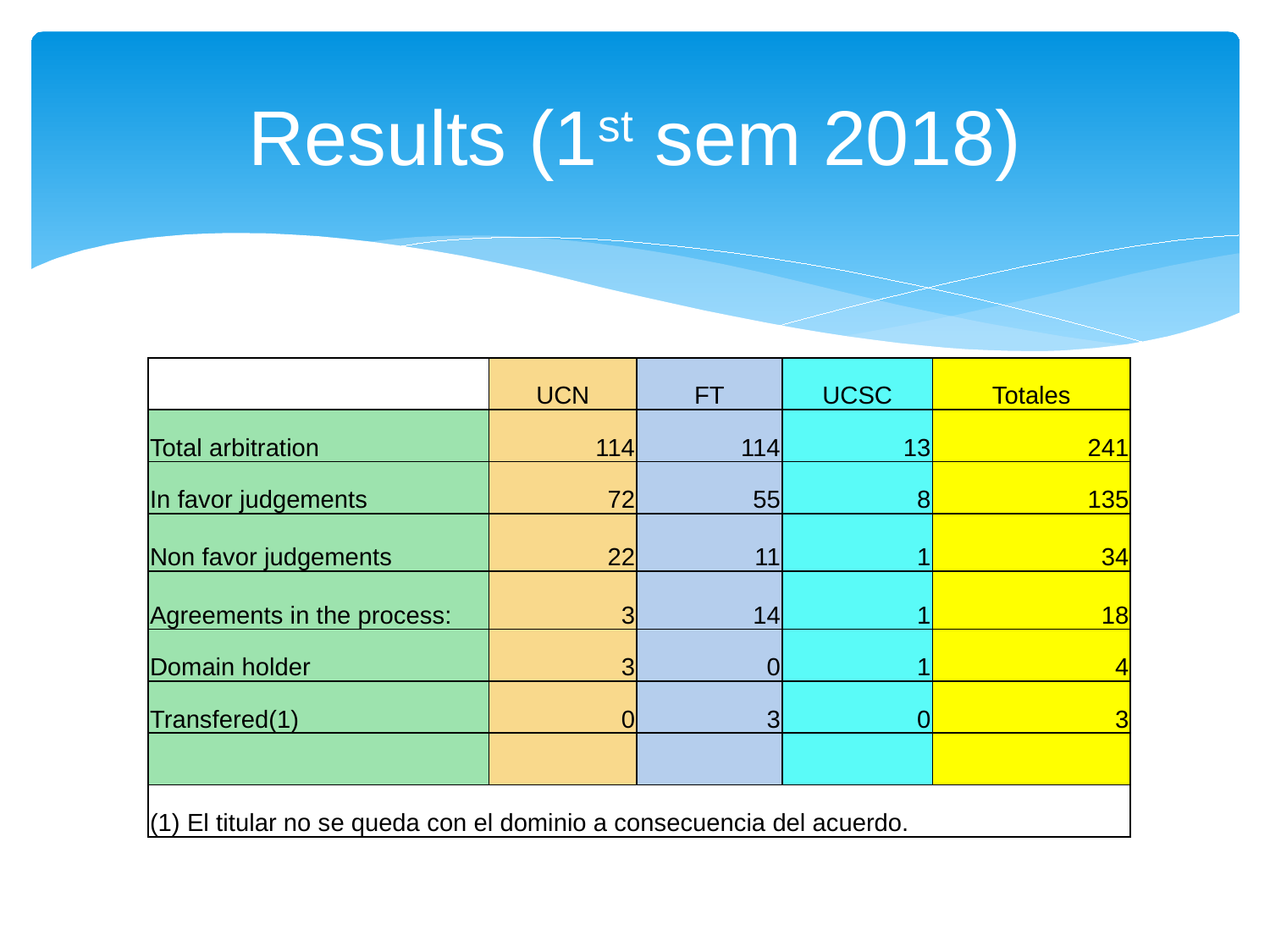

# Results (1st sem 2018)

|  | UCN | FT | UCSC | Totales |
| --- | --- | --- | --- | --- |
| Total arbitration | 114 | 114 | 13 | 241 |
| In favor judgements | 72 | 55 | 8 | 135 |
| Non favor judgements | 22 | 11 | 1 | 34 |
| Agreements in the process: | 3 | 14 | 1 | 18 |
| Domain holder | 3 | 0 | 1 | 4 |
| Transfered(1) | 0 | 3 | 0 | 3 |
|  |  |  |  |  |
| (1) El titular no se queda con el dominio a consecuencia del acuerdo. |  |  |  |  |